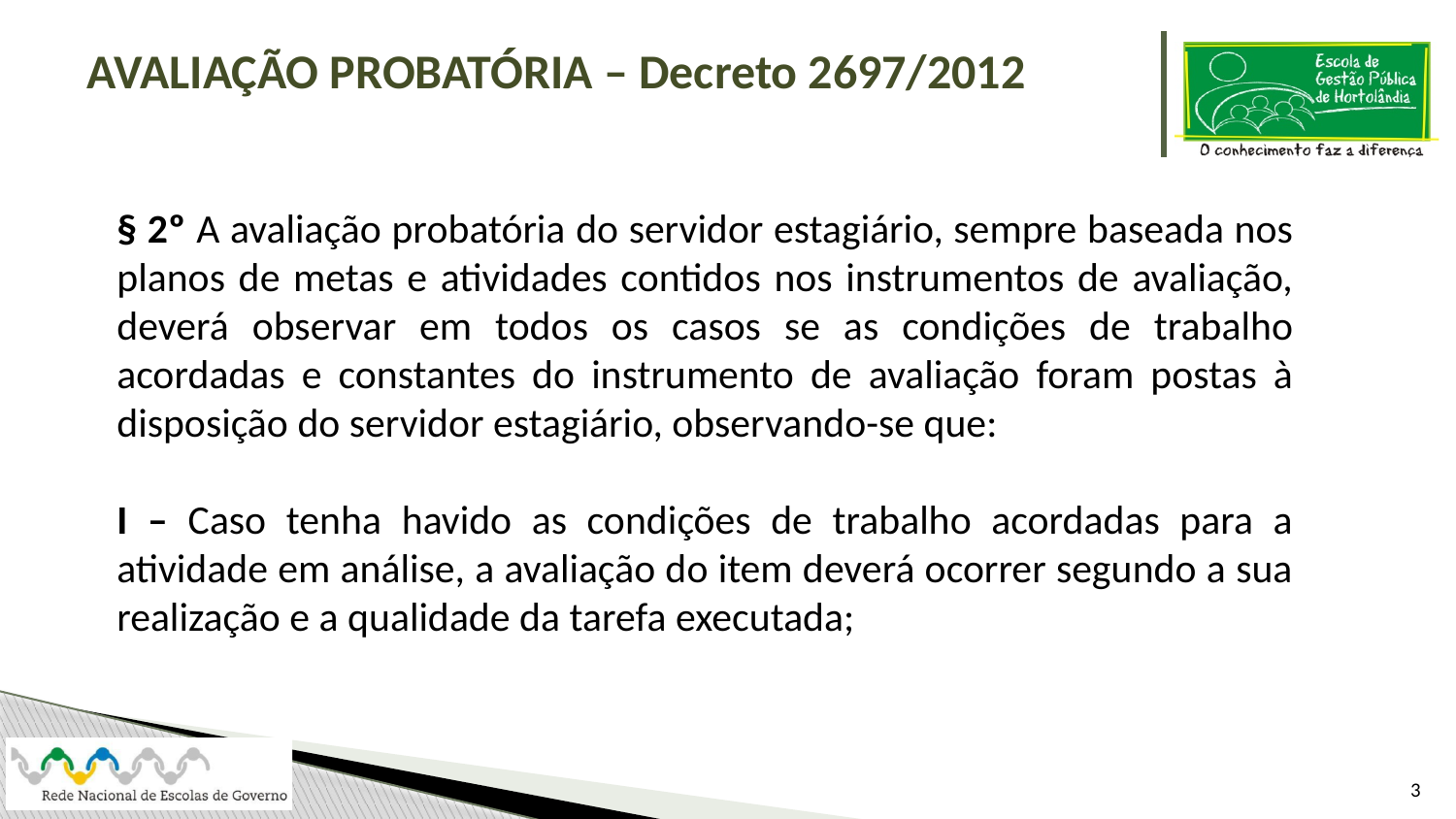

AVALIAÇÃO PROBATÓRIA – Decreto 2697/2012
§ 2º A avaliação probatória do servidor estagiário, sempre baseada nos planos de metas e atividades contidos nos instrumentos de avaliação, deverá observar em todos os casos se as condições de trabalho acordadas e constantes do instrumento de avaliação foram postas à disposição do servidor estagiário, observando-se que:

I – Caso tenha havido as condições de trabalho acordadas para a atividade em análise, a avaliação do item deverá ocorrer segundo a sua realização e a qualidade da tarefa executada;
3